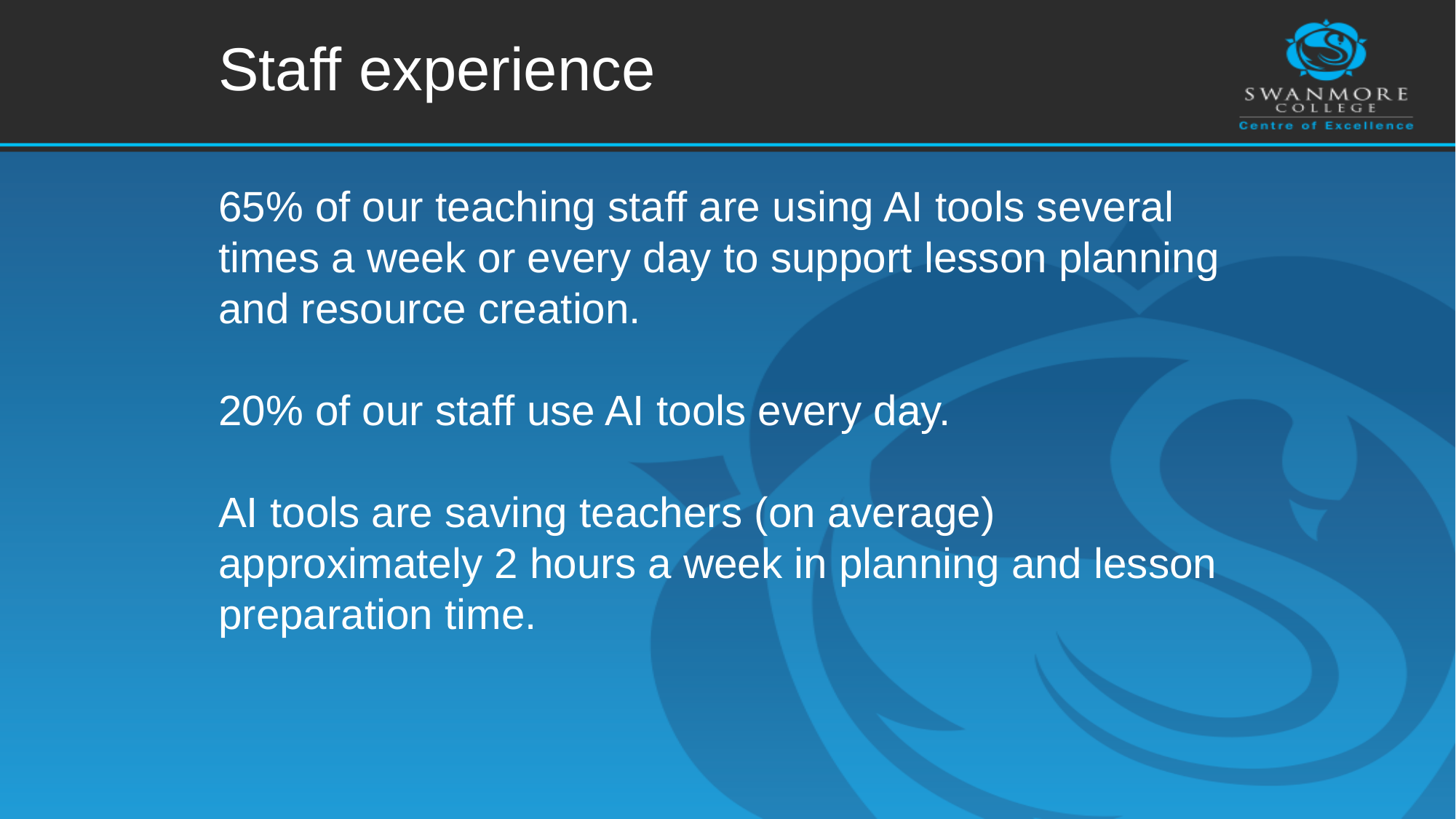

Staff experience
65% of our teaching staff are using AI tools several times a week or every day to support lesson planning and resource creation.

20% of our staff use AI tools every day.

AI tools are saving teachers (on average) approximately 2 hours a week in planning and lesson preparation time.